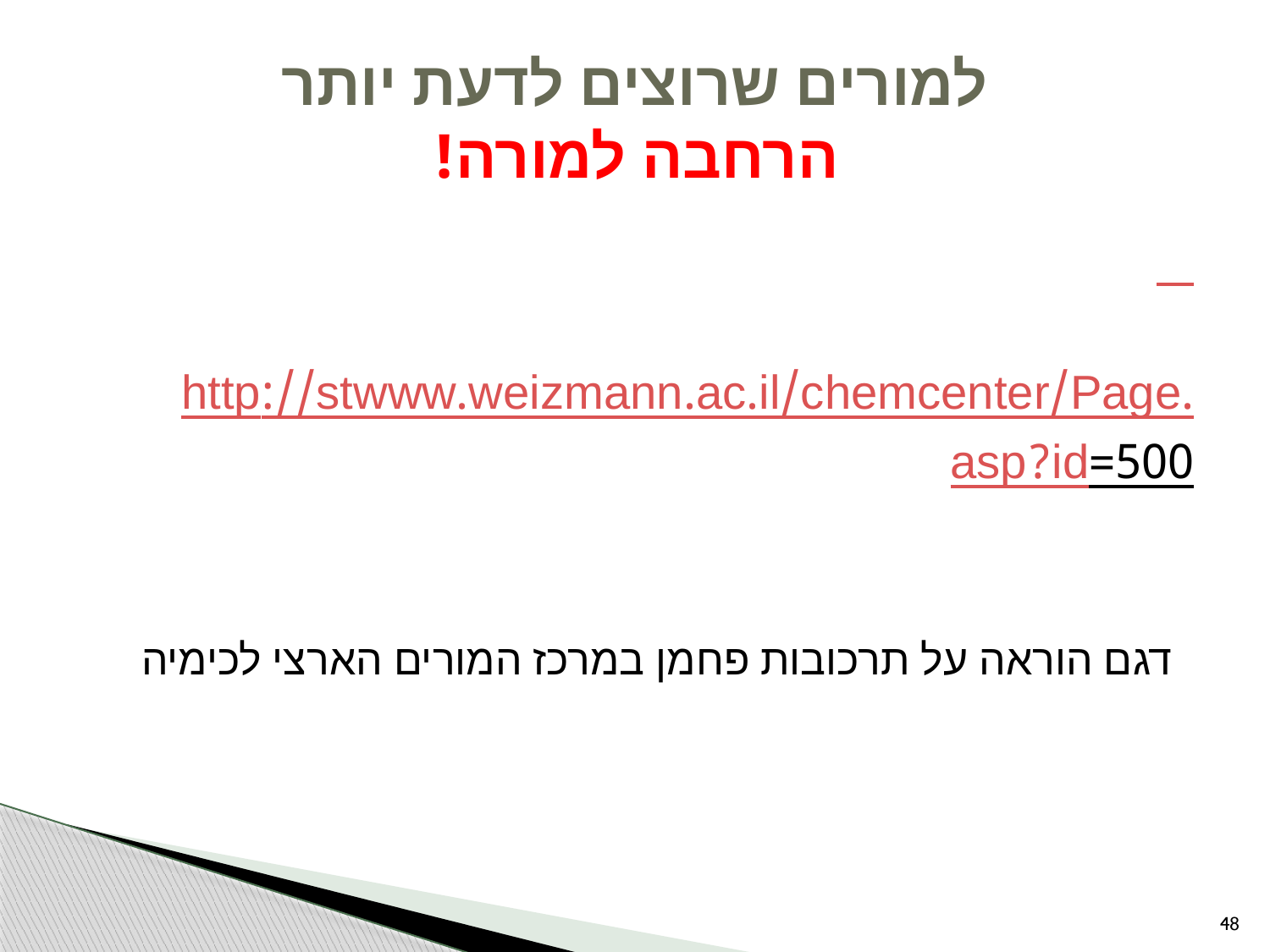

# למורים שרוצים לדעת יותר הרחבה למורה!

http://stwww.weizmann.ac.il/chemcenter/Page.
asp?id=500
דגם הוראה על תרכובות פחמן במרכז המורים הארצי לכימיה
48